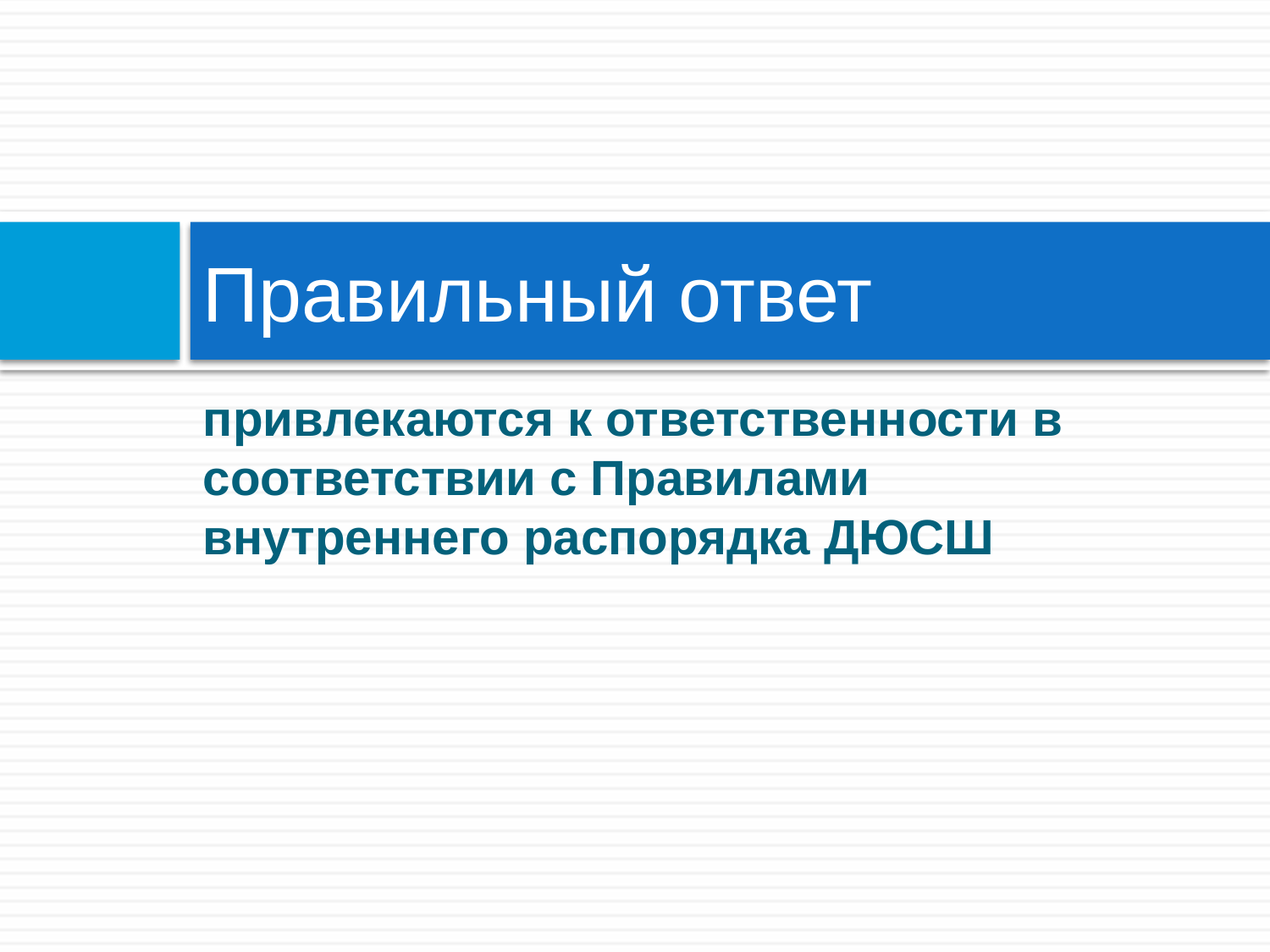

# Правильный ответ
привлекаются к ответственности в соответствии с Правилами внутреннего распорядка ДЮСШ